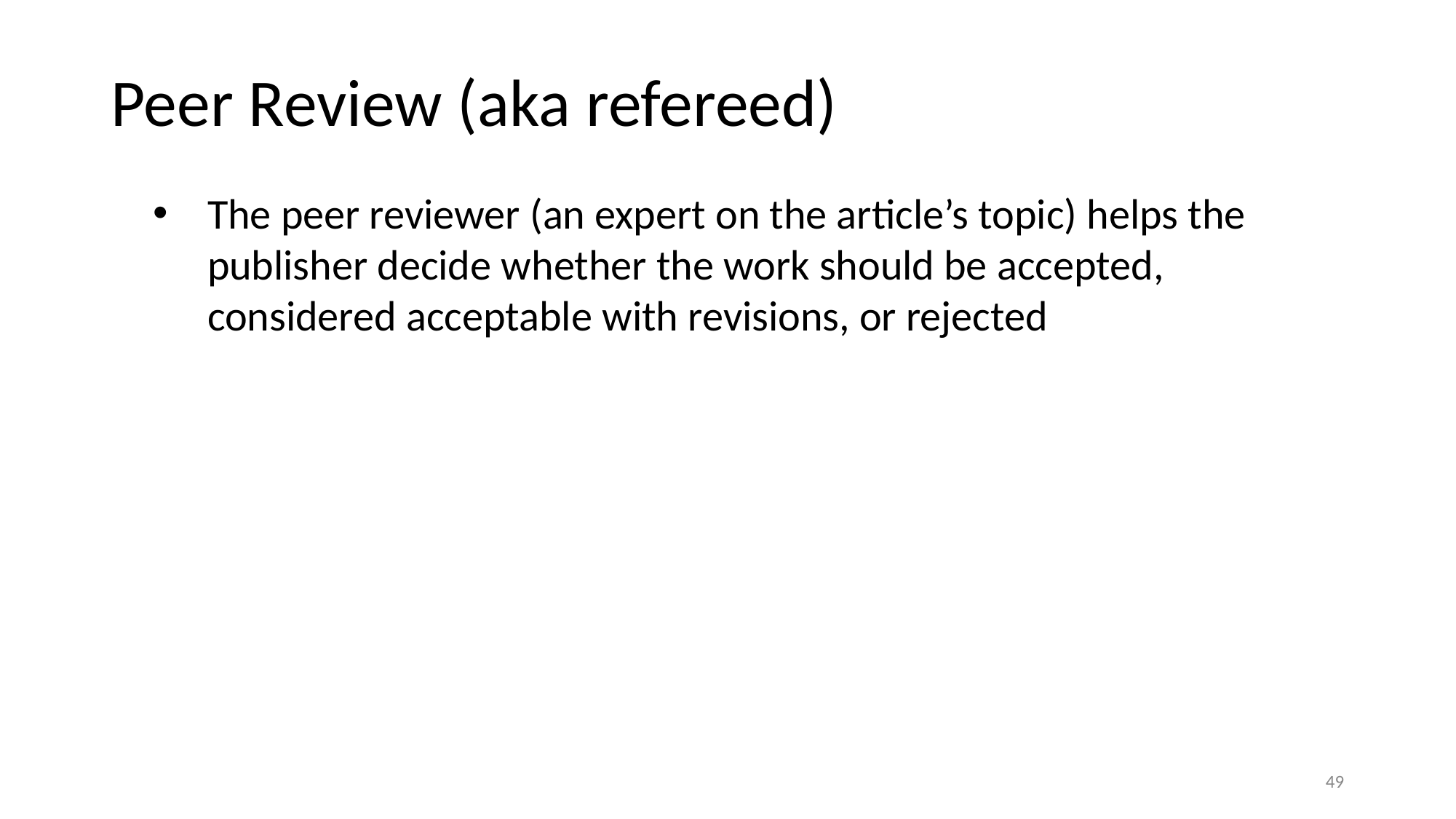

# Peer Review (aka refereed)
The peer reviewer (an expert on the article’s topic) helps the publisher decide whether the work should be accepted, considered acceptable with revisions, or rejected

49